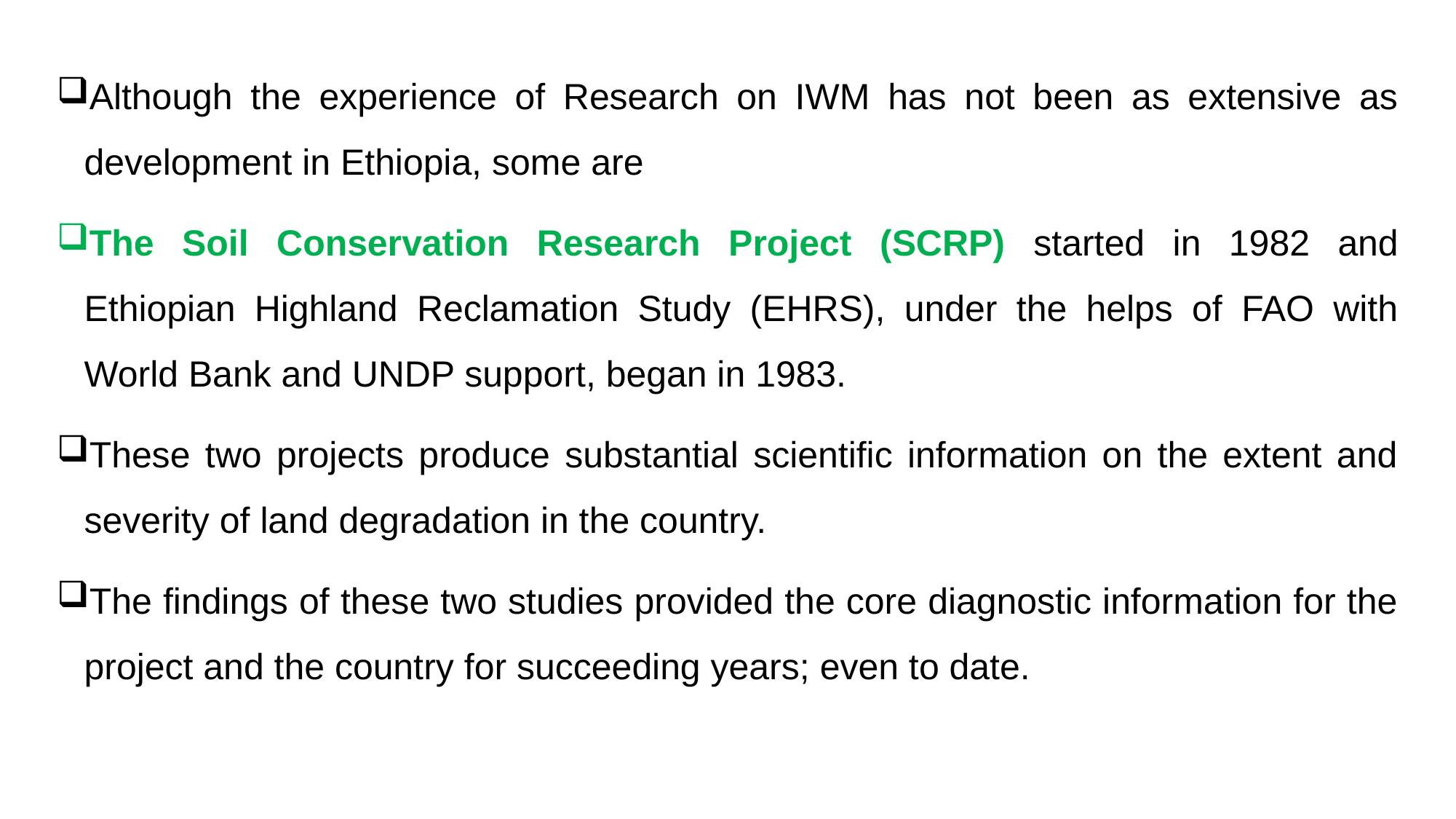

Although the experience of Research on IWM has not been as extensive as development in Ethiopia, some are
The Soil Conservation Research Project (SCRP) started in 1982 and Ethiopian Highland Reclamation Study (EHRS), under the helps of FAO with World Bank and UNDP support, began in 1983.
These two projects produce substantial scientific information on the extent and severity of land degradation in the country.
The findings of these two studies provided the core diagnostic information for the project and the country for succeeding years; even to date.